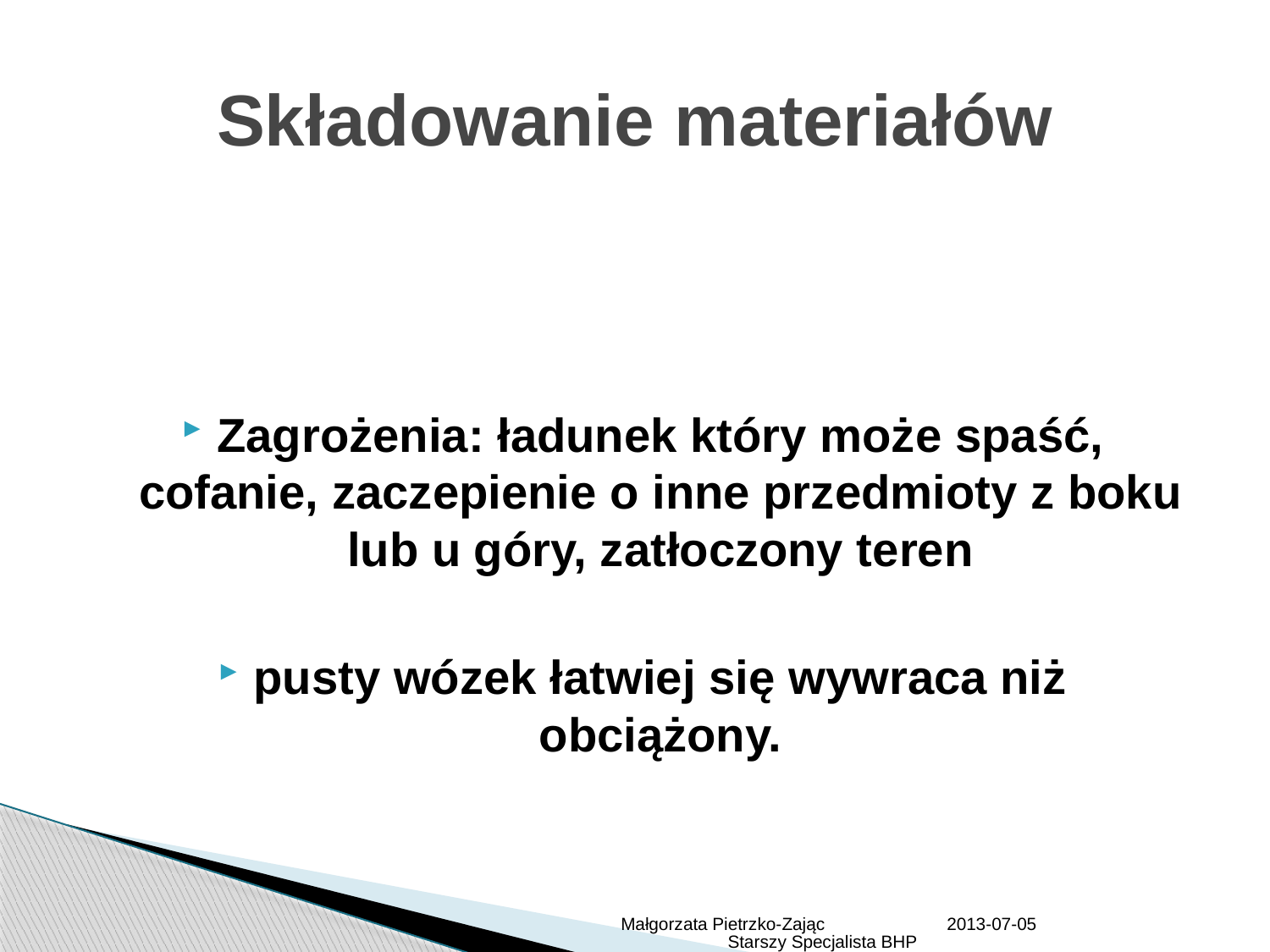

# Składowanie materiałów

Zagrożenia: ładunek który może spaść, cofanie, zaczepienie o inne przedmioty z boku lub u góry, zatłoczony teren

pusty wózek łatwiej się wywraca niż obciążony.
Małgorzata Pietrzko-Zając                                          Starszy Specjalista BHP
2013-07-05